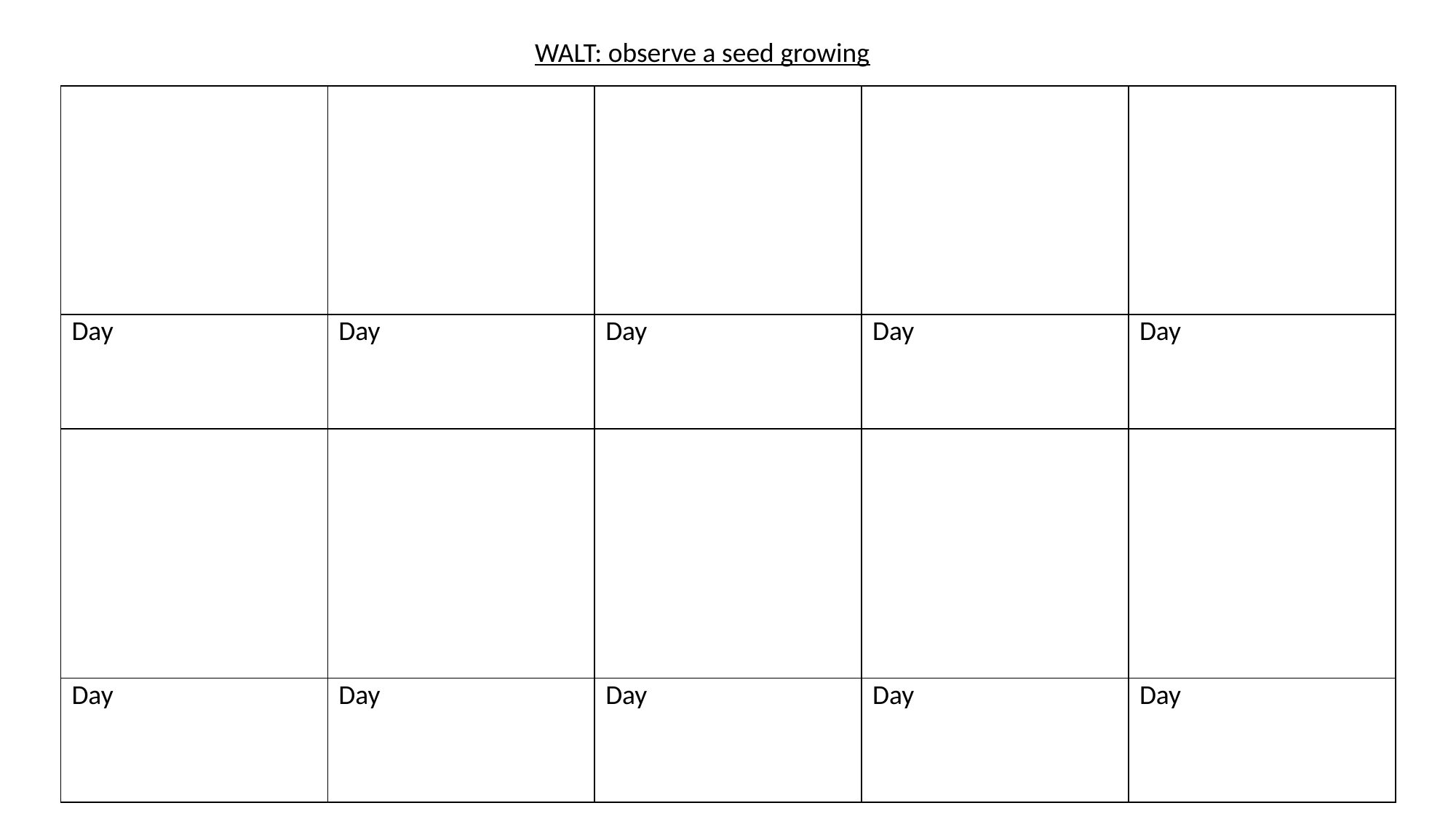

WALT: observe a seed growing
|  |  |  |  |  |
| --- | --- | --- | --- | --- |
| Day | Day | Day | Day | Day |
|  |  |  |  |  |
| --- | --- | --- | --- | --- |
| Day | Day | Day | Day | Day |